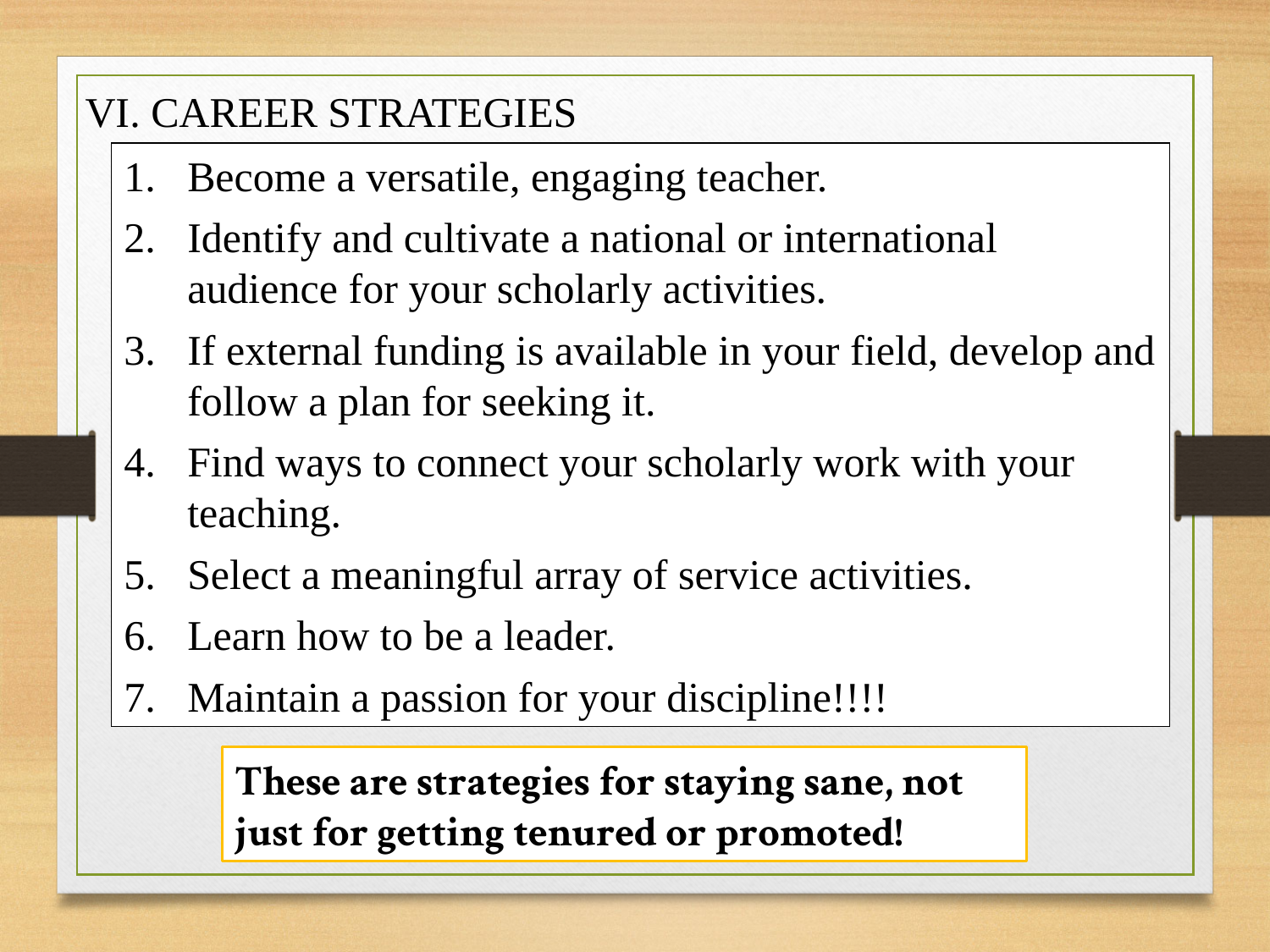

VI. CAREER STRATEGIES
Become a versatile, engaging teacher.
Identify and cultivate a national or international audience for your scholarly activities.
If external funding is available in your field, develop and follow a plan for seeking it.
Find ways to connect your scholarly work with your teaching.
Select a meaningful array of service activities.
Learn how to be a leader.
Maintain a passion for your discipline!!!!
These are strategies for staying sane, not just for getting tenured or promoted!